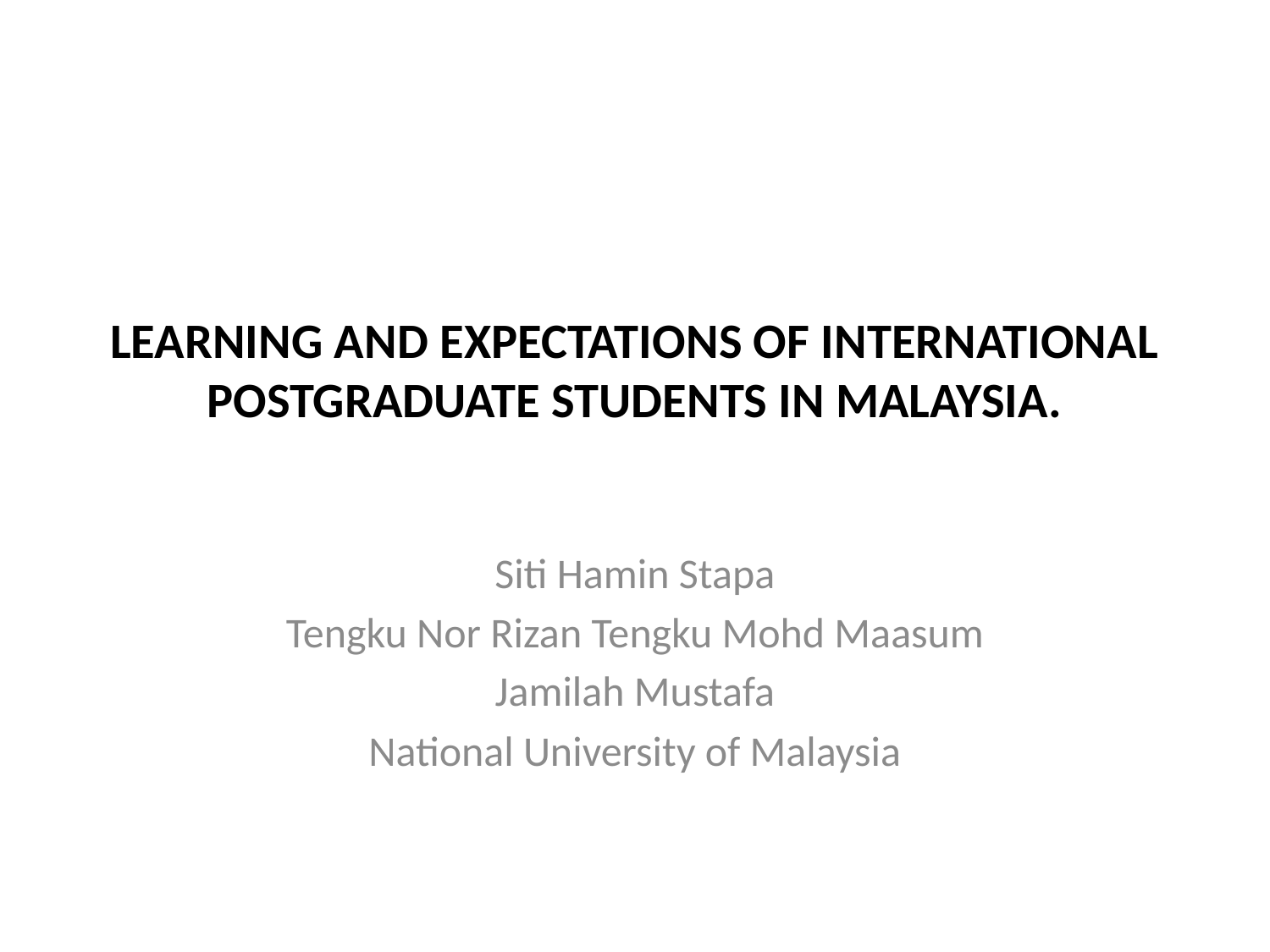

# LEARNING AND EXPECTATIONS OF INTERNATIONAL POSTGRADUATE STUDENTS IN MALAYSIA.
Siti Hamin Stapa
Tengku Nor Rizan Tengku Mohd Maasum
Jamilah Mustafa
National University of Malaysia